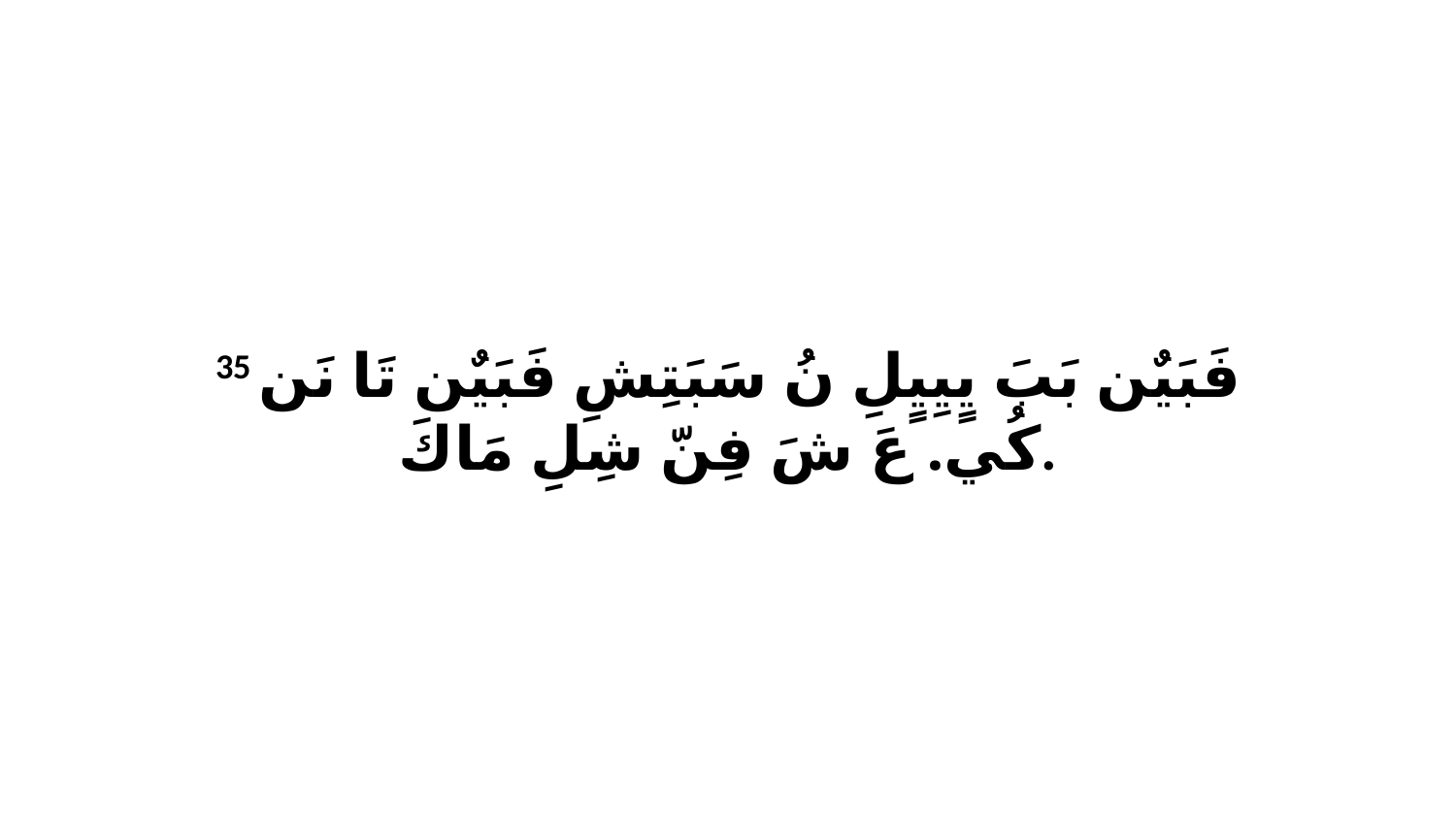

35 فَبَيٌن بَبَ يٍيِيٍلِ نُ سَبَتِشِ فَبَيٌن تَا نَن كُي. عَ شَ فِنّ شِلِ مَاكَ.